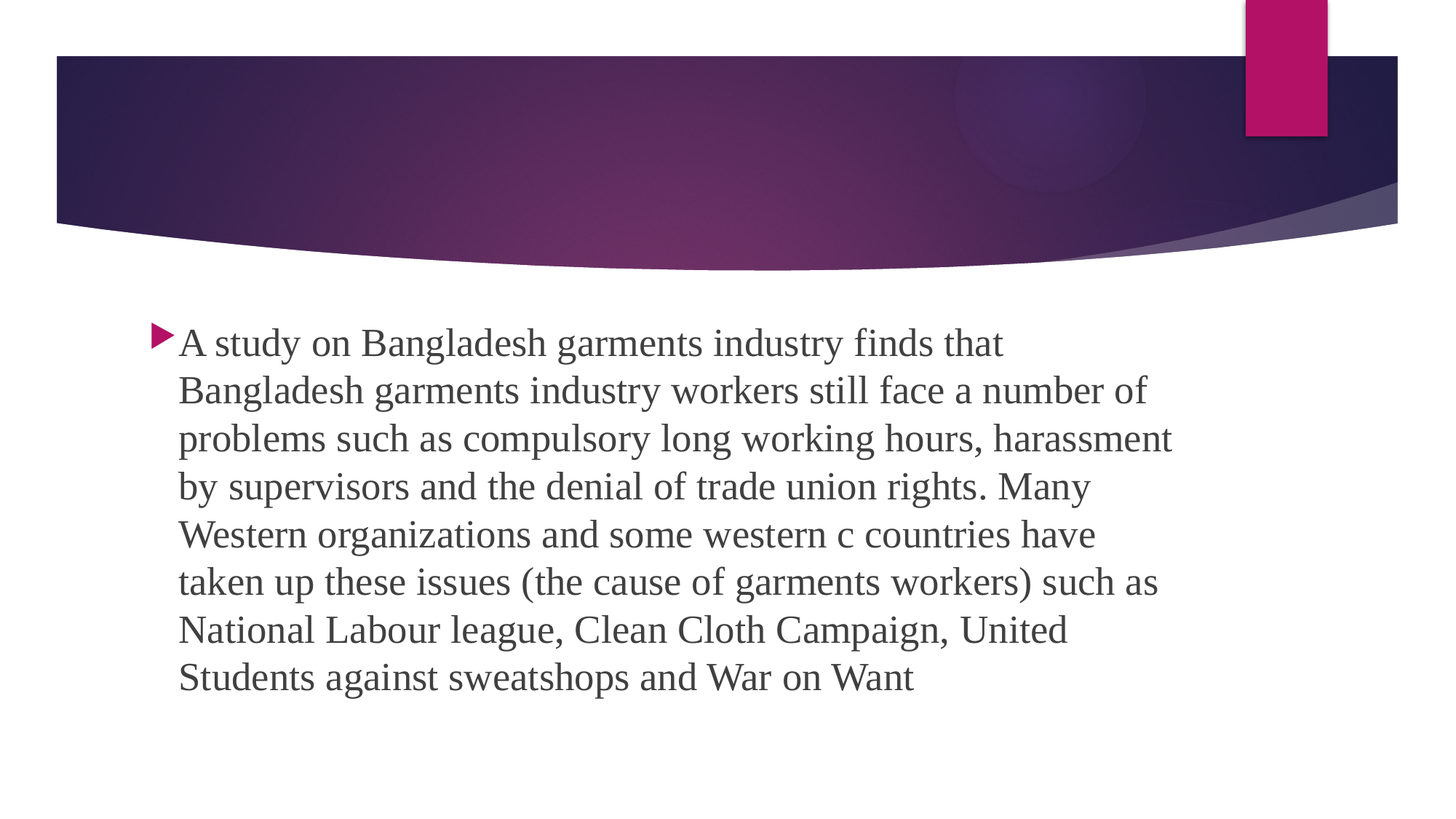

#
A study on Bangladesh garments industry finds that Bangladesh garments industry workers still face a number of problems such as compulsory long working hours, harassment by supervisors and the denial of trade union rights. Many Western organizations and some western c countries have taken up these issues (the cause of garments workers) such as National Labour league, Clean Cloth Campaign, United Students against sweatshops and War on Want